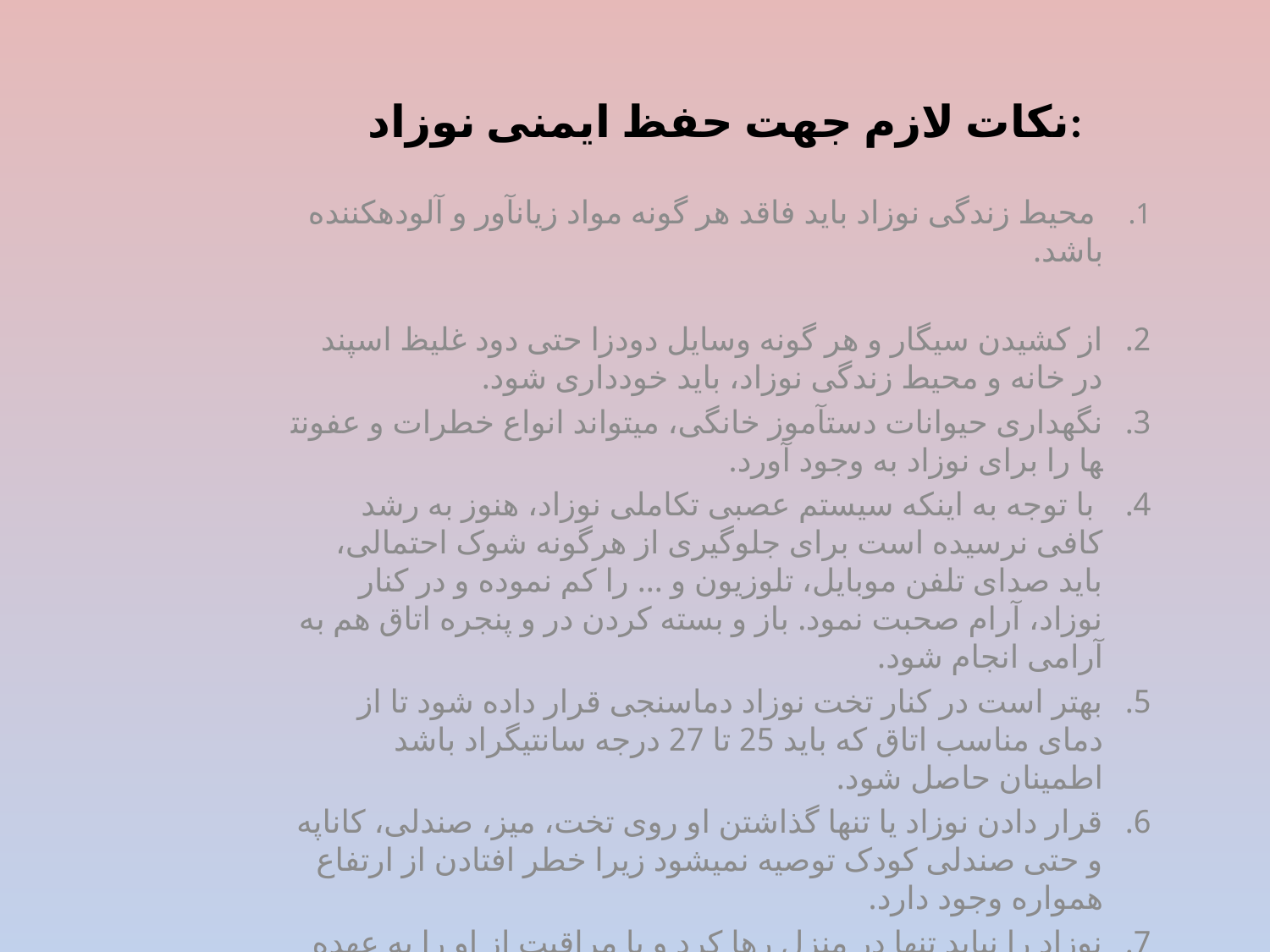

# نکات لازم جهت حفظ ایمنی نوزاد:
 محیط زندگی نوزاد باید فاقد هر گونه مواد زیان­آور و آلوده­کننده باشد.

از کشیدن سیگار و هر گونه وسایل دودزا حتی دود غلیظ اسپند در خانه و محیط زندگی نوزاد، باید خودداری شود.
نگهداری حیوانات دست­آموز خانگی، می­تواند انواع خطرات و عفونت­ها را برای نوزاد به وجود آورد.
 با توجه به اینکه سیستم عصبی تکاملی نوزاد، هنوز به رشد کافی نرسیده است برای جلوگیری از هرگونه شوک احتمالی، باید صدای تلفن موبایل، تلوزیون و ... را کم نموده و در کنار نوزاد، آرام صحبت نمود. باز و بسته کردن در و پنجره اتاق هم به آرامی انجام شود.
بهتر است در کنار تخت نوزاد دماسنجی قرار داده شود تا از دمای مناسب اتاق که باید 25 تا 27 درجه سانتیگراد باشد  اطمینان حاصل شود.
قرار دادن نوزاد یا تنها گذاشتن او روی تخت، میز، صندلی، کاناپه و حتی صندلی کودک توصیه نمی­شود زیرا خطر افتادن از ارتفاع همواره وجود دارد.
نوزاد را نباید تنها در منزل رها کرد و یا مراقبت از او را به عهده کودکان یا افراد غیرمسئول گذاشت.
نوزاد را باید همیشه به پشت یا به پهلوی راست خواباند.